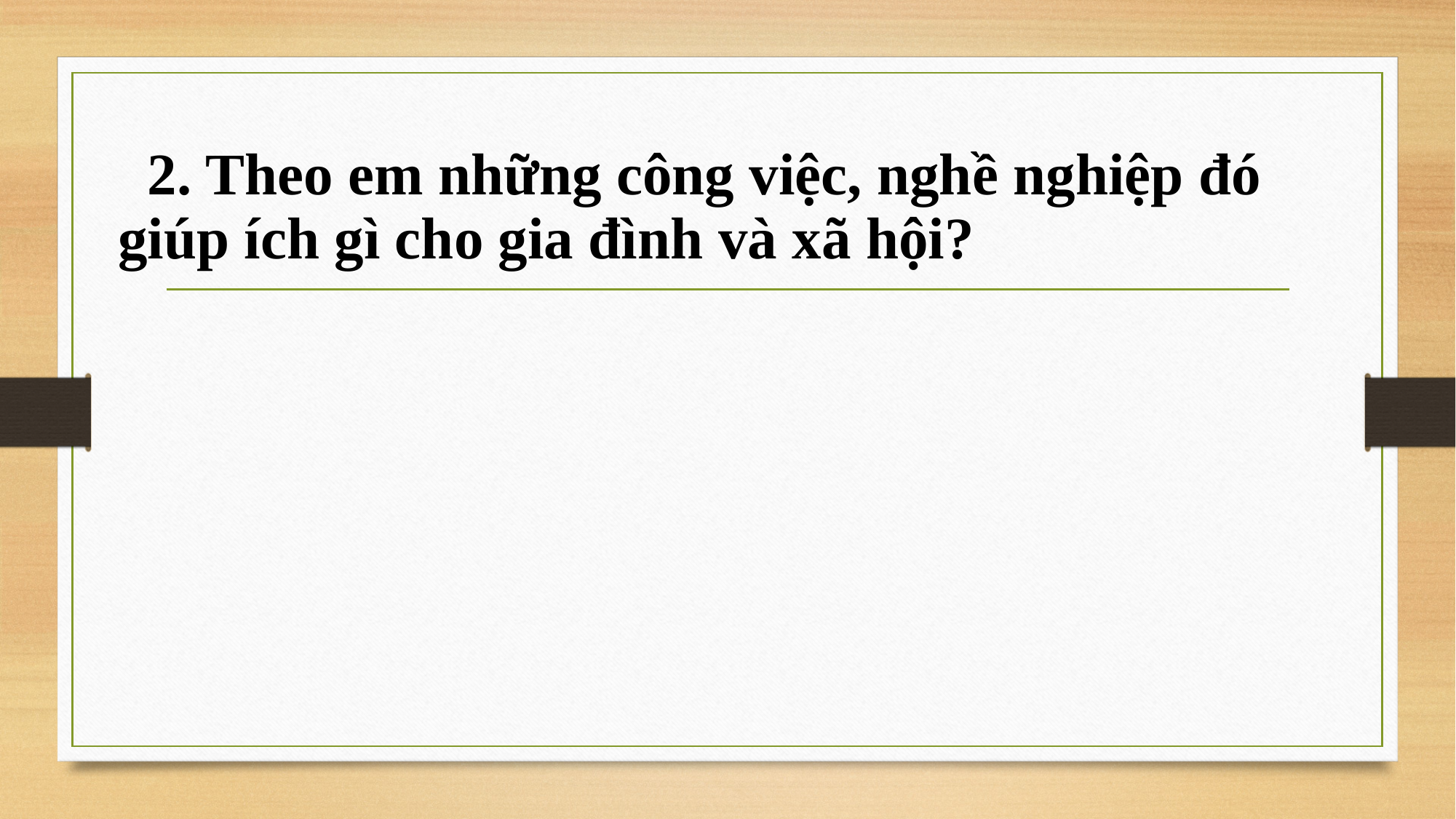

2. Theo em những công việc, nghề nghiệp đó giúp ích gì cho gia đình và xã hội?